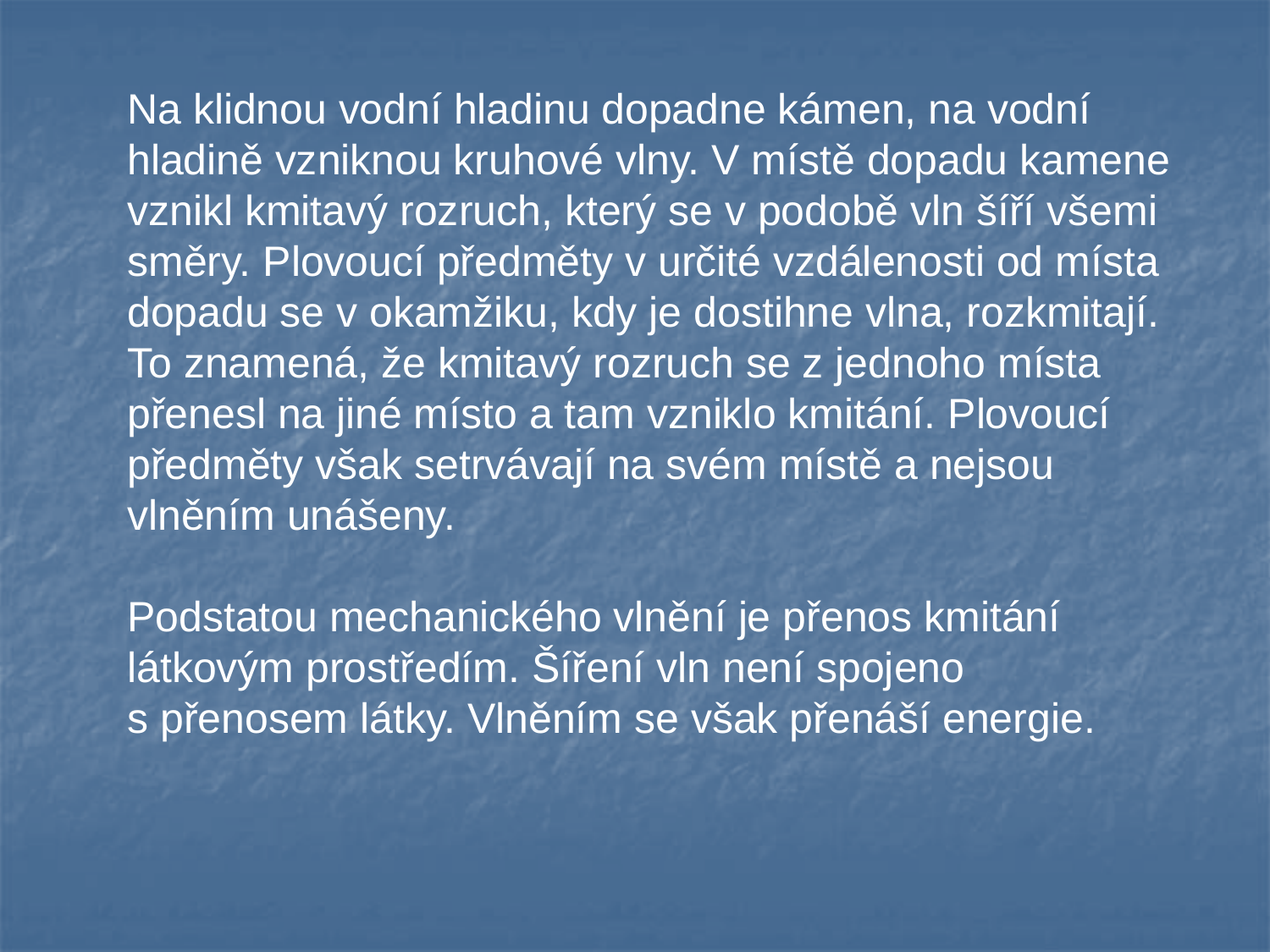

Na klidnou vodní hladinu dopadne kámen, na vodní hladině vzniknou kruhové vlny. V místě dopadu kamene vznikl kmitavý rozruch, který se v podobě vln šíří všemi směry. Plovoucí předměty v určité vzdálenosti od místa dopadu se v okamžiku, kdy je dostihne vlna, rozkmitají. To znamená, že kmitavý rozruch se z jednoho místa přenesl na jiné místo a tam vzniklo kmitání. Plovoucí předměty však setrvávají na svém místě a nejsou vlněním unášeny.

Podstatou mechanického vlnění je přenos kmitání látkovým prostředím. Šíření vln není spojeno
s přenosem látky. Vlněním se však přenáší energie.